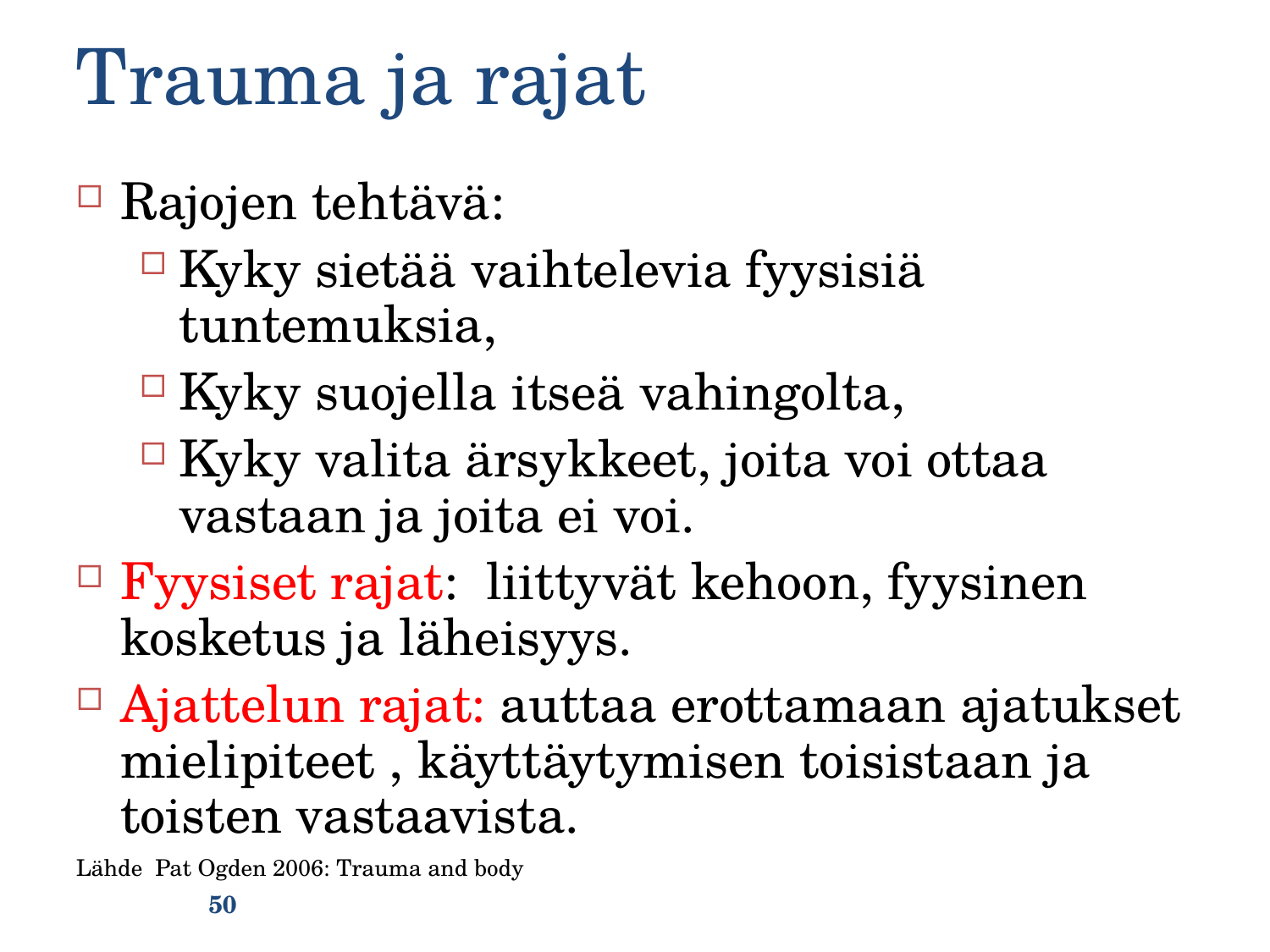

Trauma ja rajat
Rajojen tehtävä:
Kyky sietää vaihtelevia fyysisiä tuntemuksia,
Kyky suojella itseä vahingolta,
Kyky valita ärsykkeet, joita voi ottaa vastaan ja joita ei voi.
Fyysiset rajat:  liittyvät kehoon, fyysinen kosketus ja läheisyys.
Ajattelun rajat: auttaa erottamaan ajatukset mielipiteet , käyttäytymisen toisistaan ja toisten vastaavista.
Lähde  Pat Ogden 2006: Trauma and body
50
50